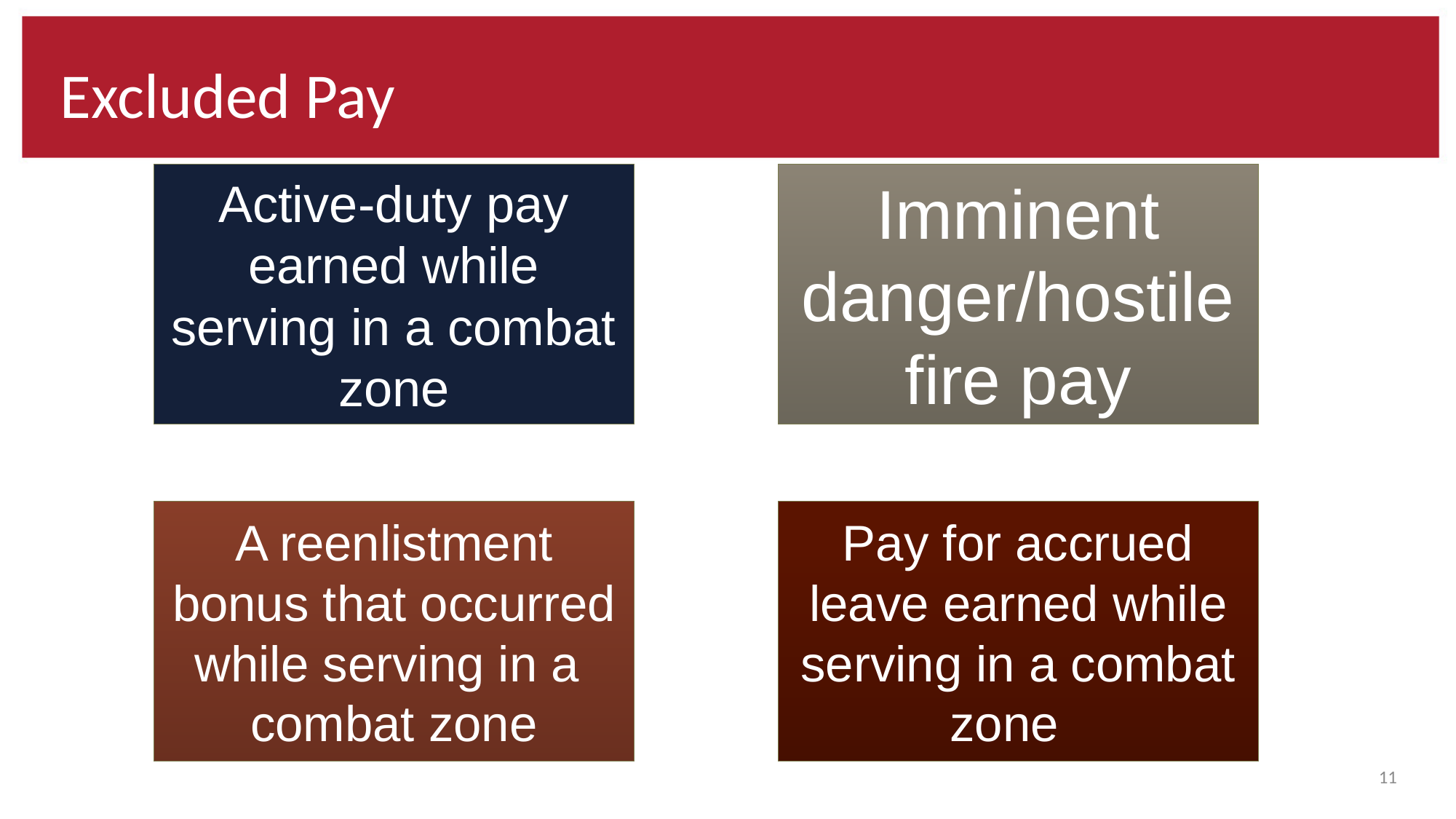

# Excluded Pay
Active-duty pay earned while serving in a combat zone
Imminent danger/hostile fire pay
A reenlistment bonus that occurred while serving in a
combat zone
Pay for accrued leave earned while serving in a combat zone
11